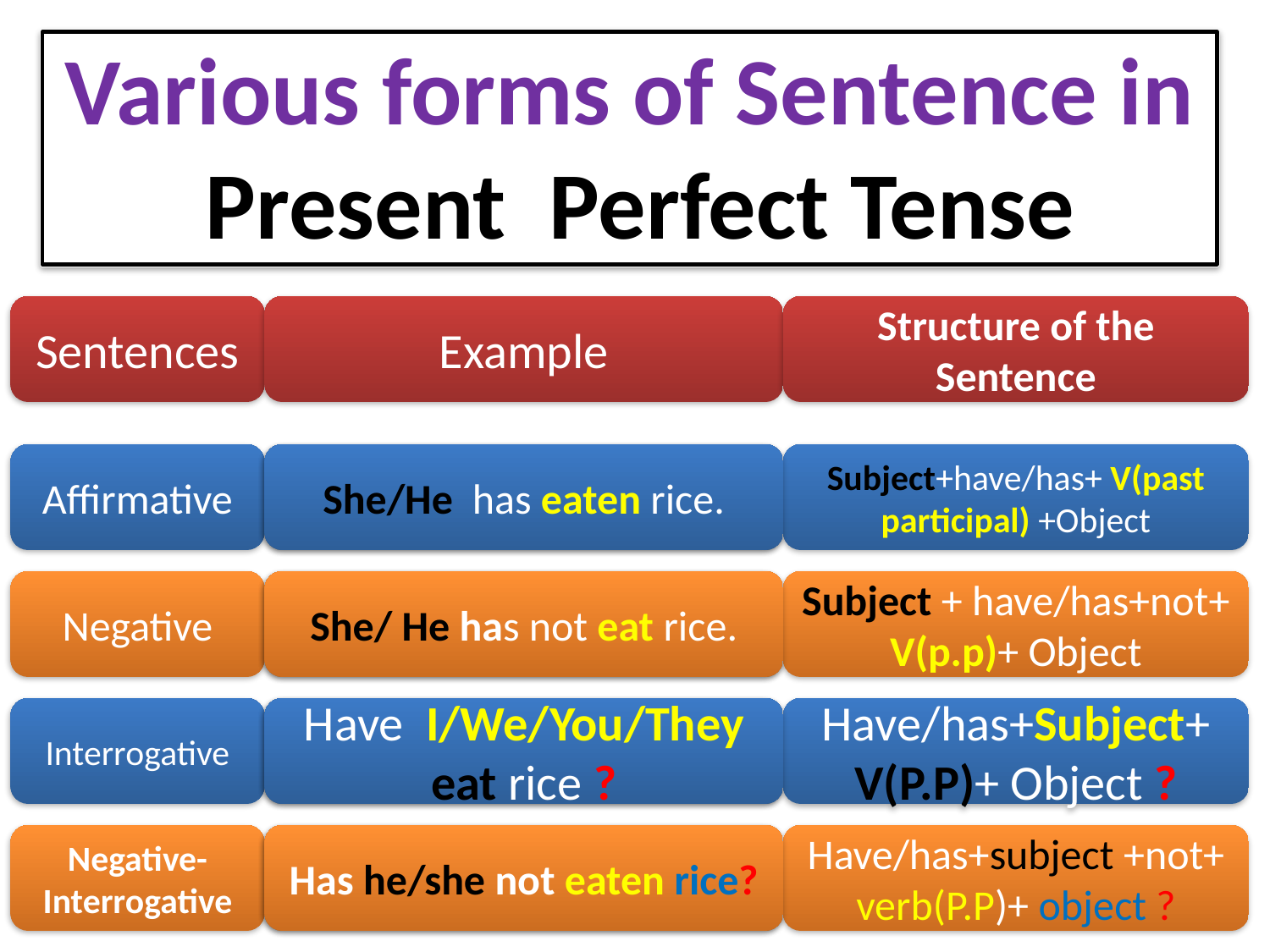

Read These Sentences carefully and identify differences among them.

Various forms of Sentence in  Present  Perfect Tense
Sentences
Example
Structure of the Sentence
Affirmative
I/we/you/they  have eaten rice
She/He  has eaten rice.
Subject+have/has+ V(past participal) +Object
Negative
I/we/you/they  have not eaten rice.
She/ He has not eat rice.
Subject + have/has+not+ V(p.p)+ Object
Interrogative
Has He / She eat rice ?
Have  I/We/You/They eat rice ?
Have/has+Subject+ V(P.P)+ Object ?
Negative-Interrogative
Have I/you/we/they not eaten rice ?
Has he/she not eaten rice?
Have/has+subject +not+ verb(P.P)+ object ?